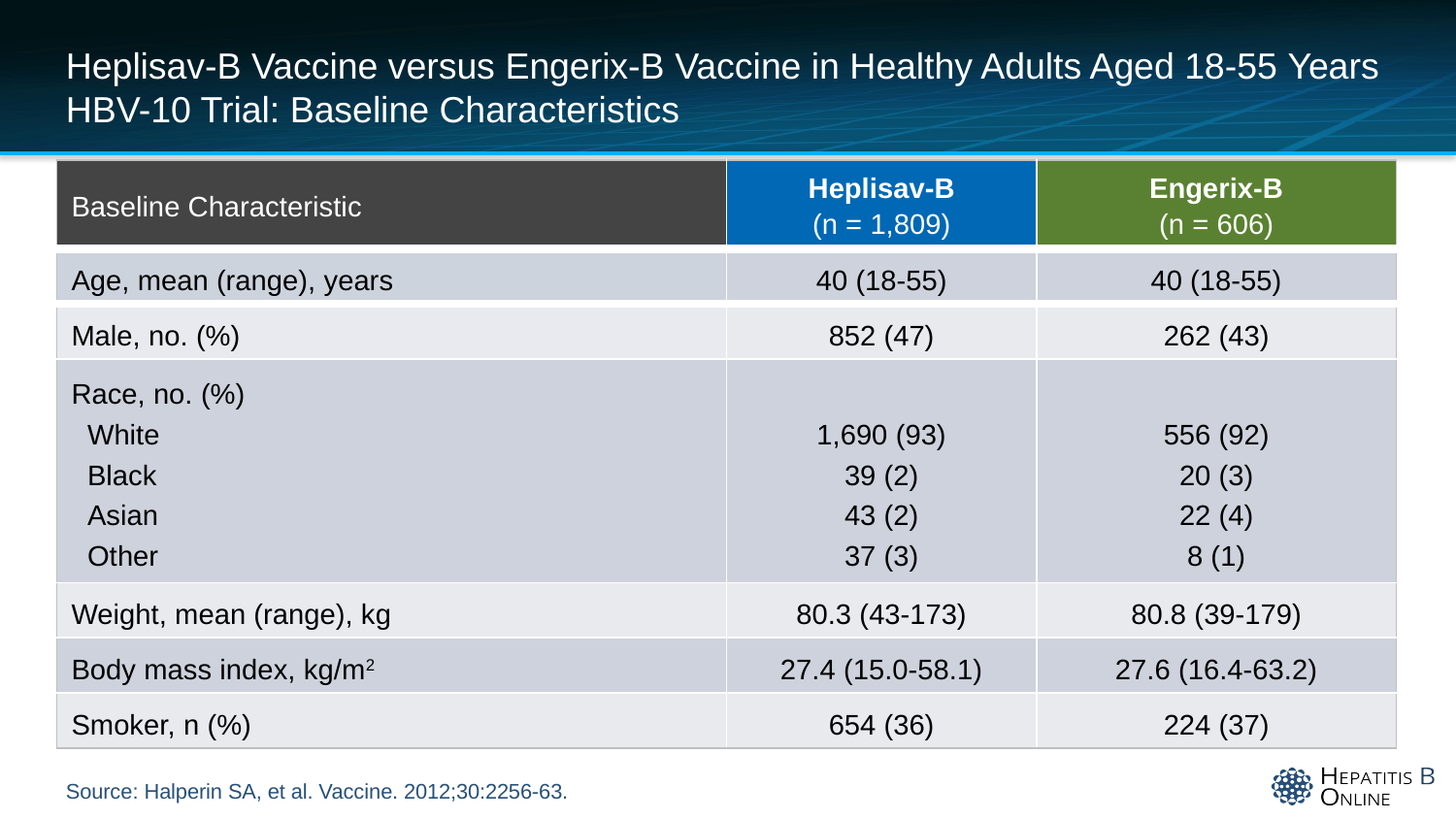

# Heplisav-B Vaccine versus Engerix-B Vaccine in Healthy Adults Aged 18-55 Years HBV-10 Trial: Baseline Characteristics

| Baseline Characteristic | Heplisav-B (n = 1,809) | Engerix-B (n = 606) |
| --- | --- | --- |
| Age, mean (range), years | 40 (18-55) | 40 (18-55) |
| Male, no. (%) | 852 (47) | 262 (43) |
| Race, no. (%) White Black Asian Other | 1,690 (93) 39 (2) 43 (2) 37 (3) | 556 (92) 20 (3) 22 (4) 8 (1) |
| Weight, mean (range), kg | 80.3 (43-173) | 80.8 (39-179) |
| Body mass index, kg/m2 | 27.4 (15.0-58.1) | 27.6 (16.4-63.2) |
| Smoker, n (%) | 654 (36) | 224 (37) |
Source: Halperin SA, et al. Vaccine. 2012;30:2256-63.